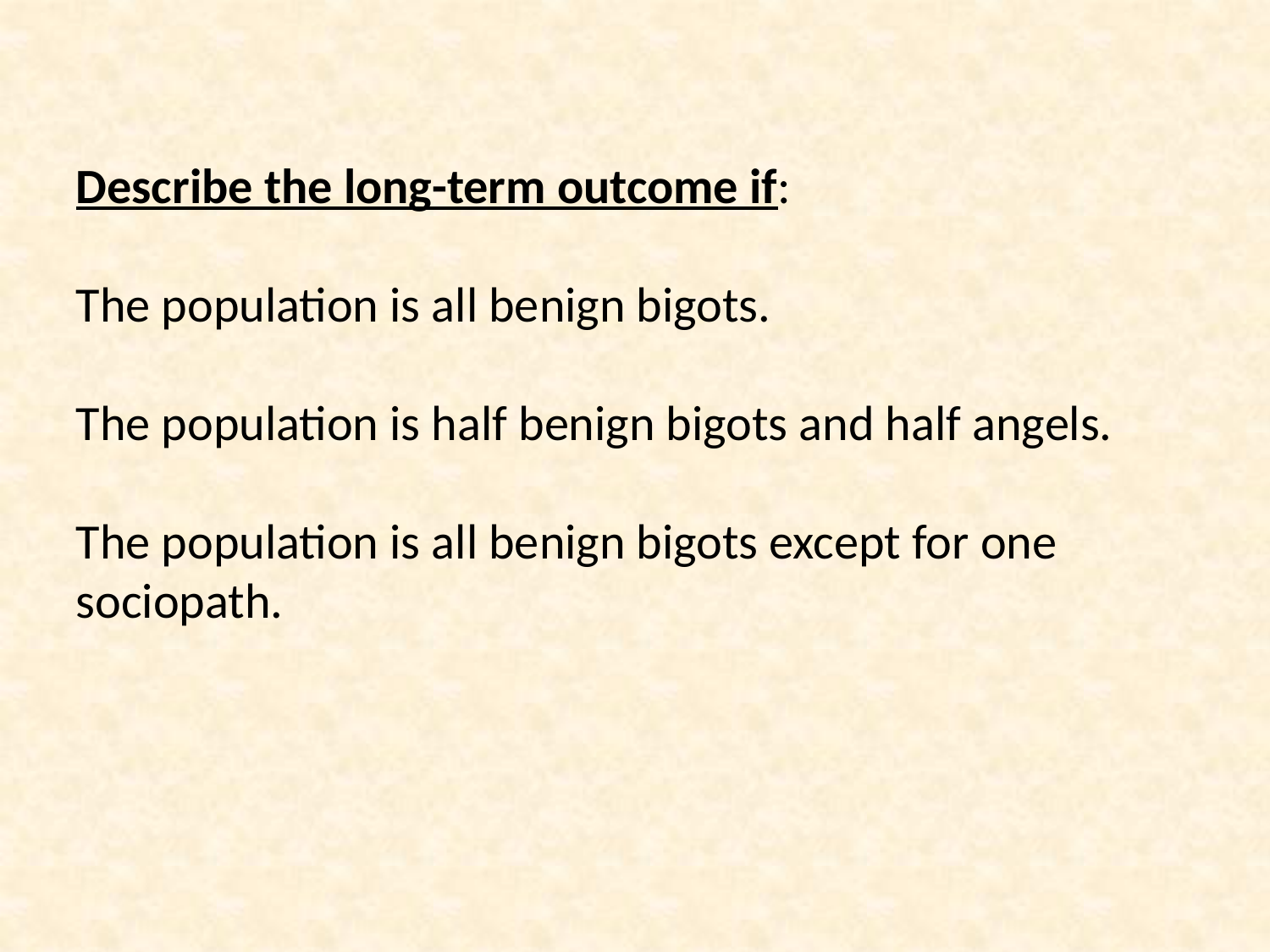

Describe the long-term outcome if:

The population is all benign bigots.

The population is half benign bigots and half angels.

The population is all benign bigots except for one sociopath.